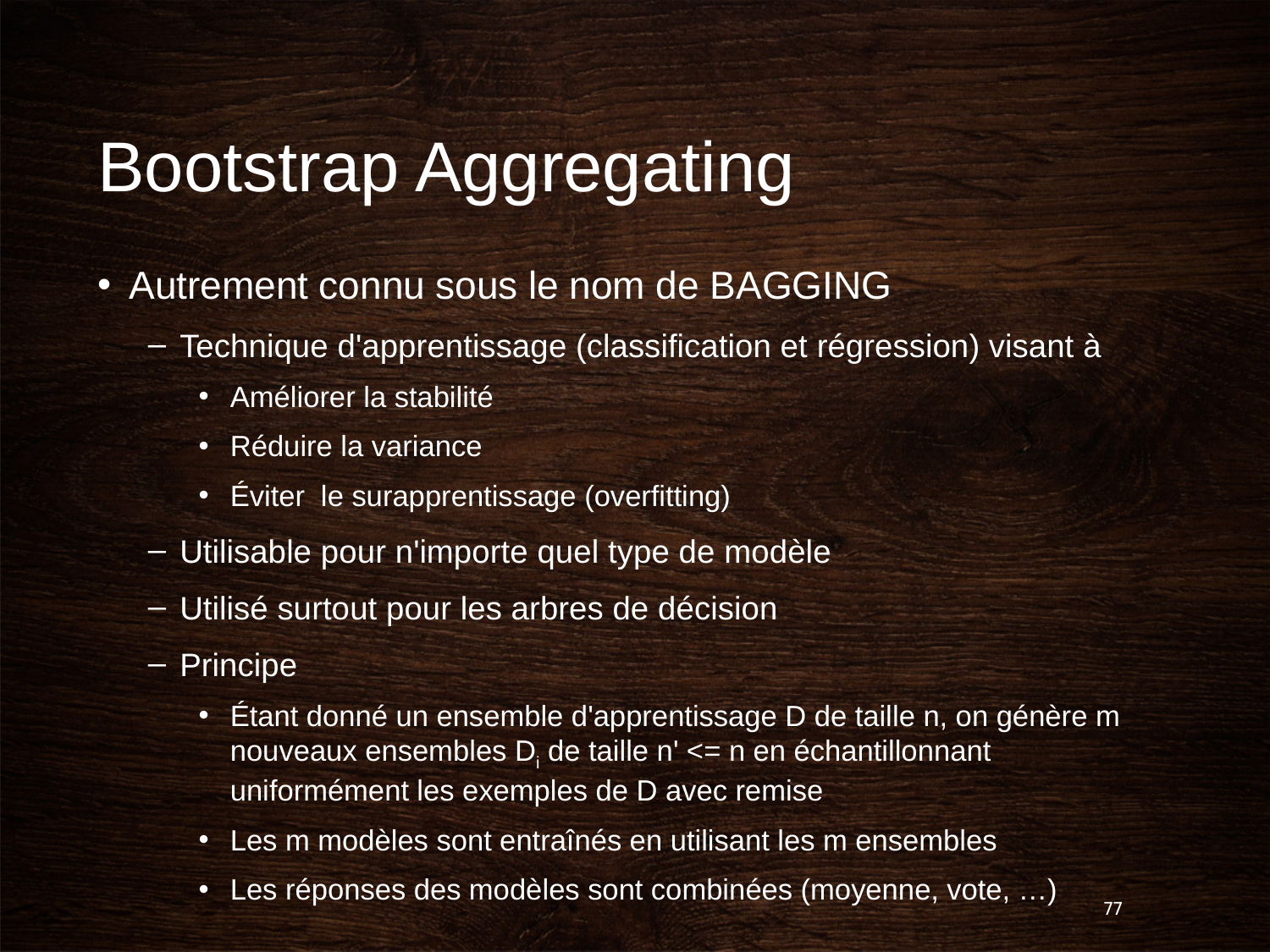

# Bootstrap Aggregating
Autrement connu sous le nom de BAGGING
Technique d'apprentissage (classification et régression) visant à
Améliorer la stabilité
Réduire la variance
Éviter  le surapprentissage (overfitting)
Utilisable pour n'importe quel type de modèle
Utilisé surtout pour les arbres de décision
Principe
Étant donné un ensemble d'apprentissage D de taille n, on génère m nouveaux ensembles Di de taille n' <= n en échantillonnant uniformément les exemples de D avec remise
Les m modèles sont entraînés en utilisant les m ensembles
Les réponses des modèles sont combinées (moyenne, vote, …)
77